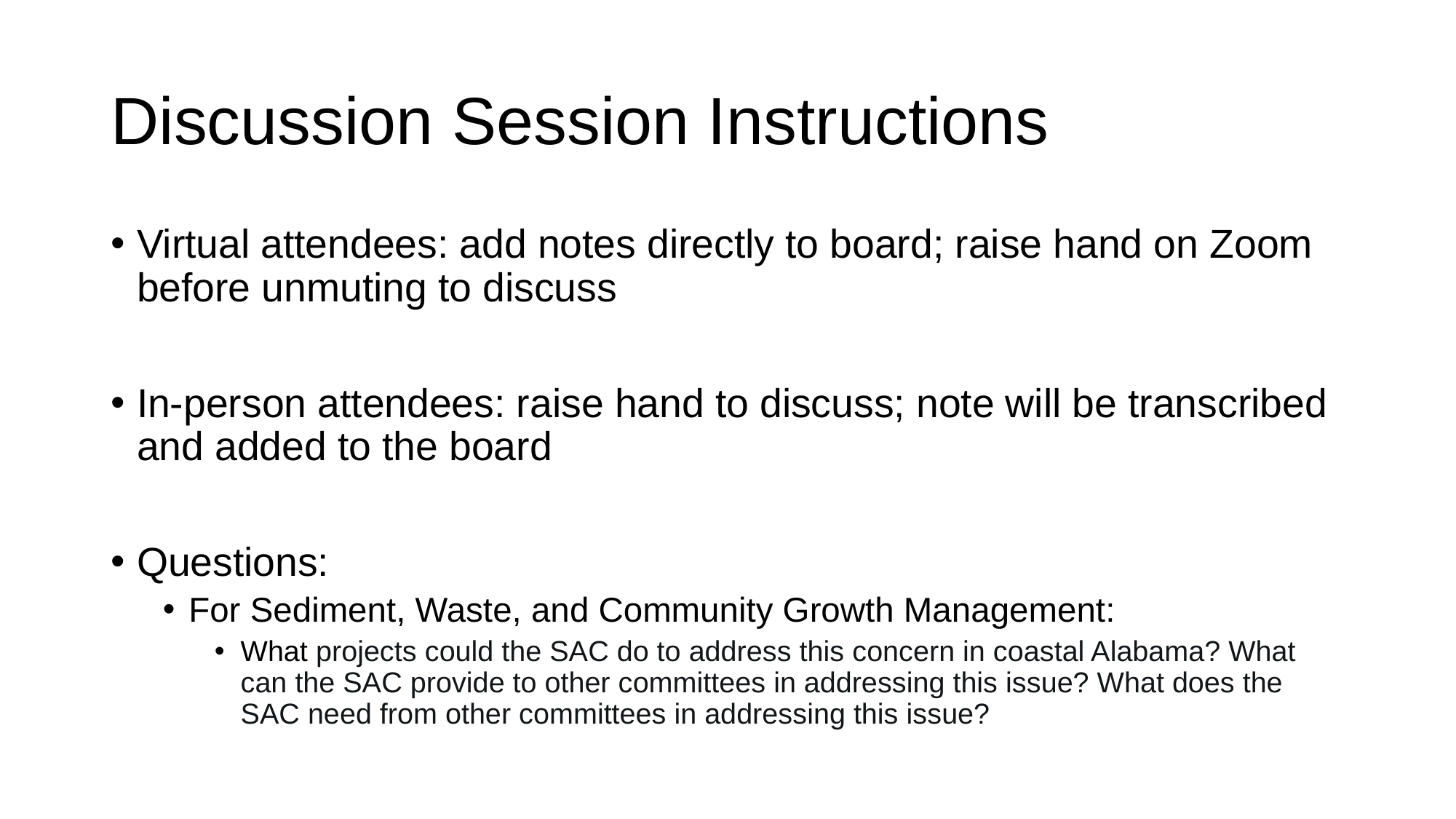

# Discussion Session Instructions
Virtual attendees: add notes directly to board; raise hand on Zoom before unmuting to discuss

In-person attendees: raise hand to discuss; note will be transcribed and added to the board

Questions:
For Sediment, Waste, and Community Growth Management:
What projects could the SAC do to address this concern in coastal Alabama? What can the SAC provide to other committees in addressing this issue? What does the SAC need from other committees in addressing this issue?